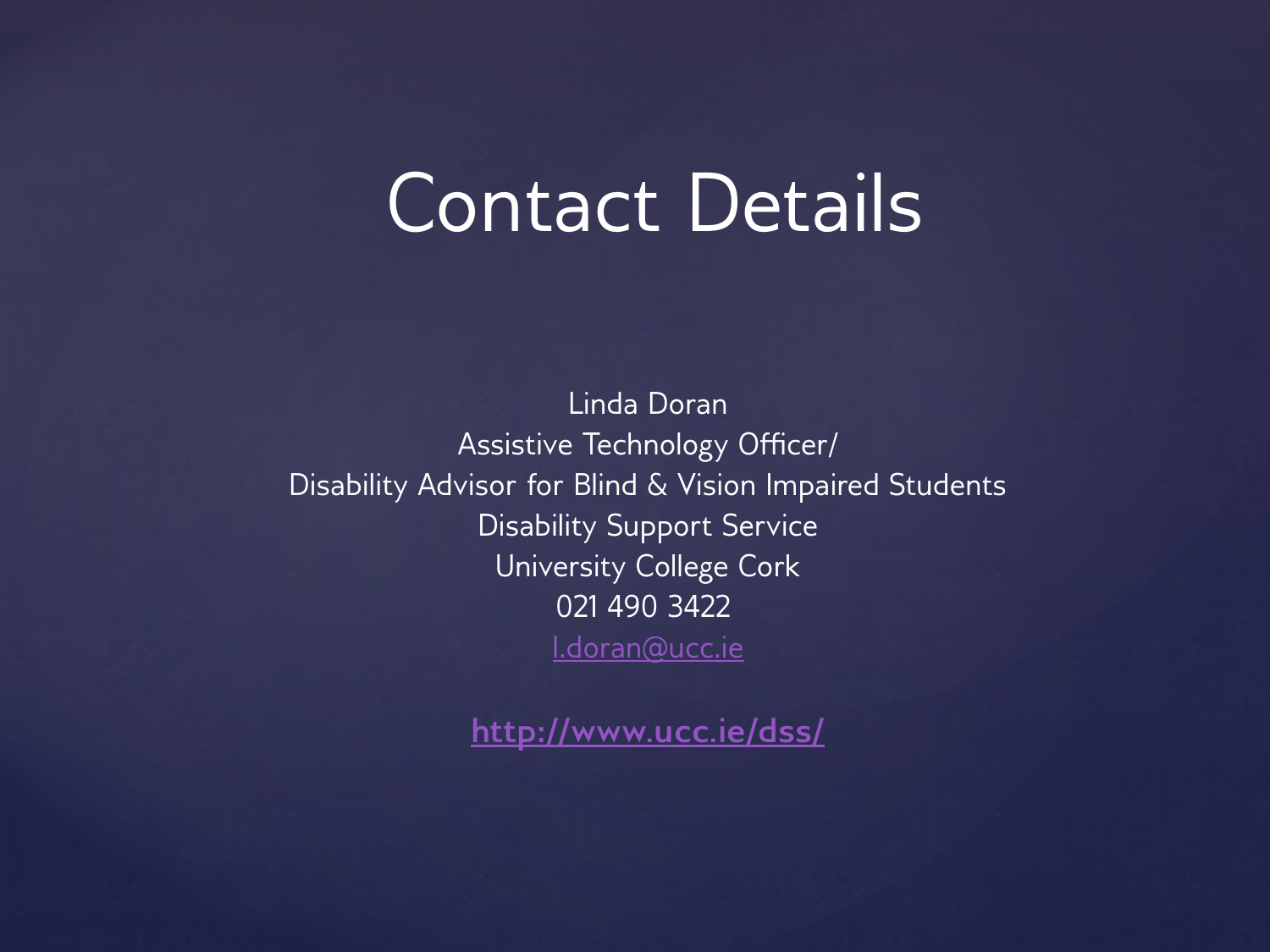

# Contact Details

Linda Doran
Assistive Technology Officer/
Disability Advisor for Blind & Vision Impaired Students
Disability Support Service
University College Cork
021 490 3422
l.doran@ucc.ie

http://www.ucc.ie/dss/